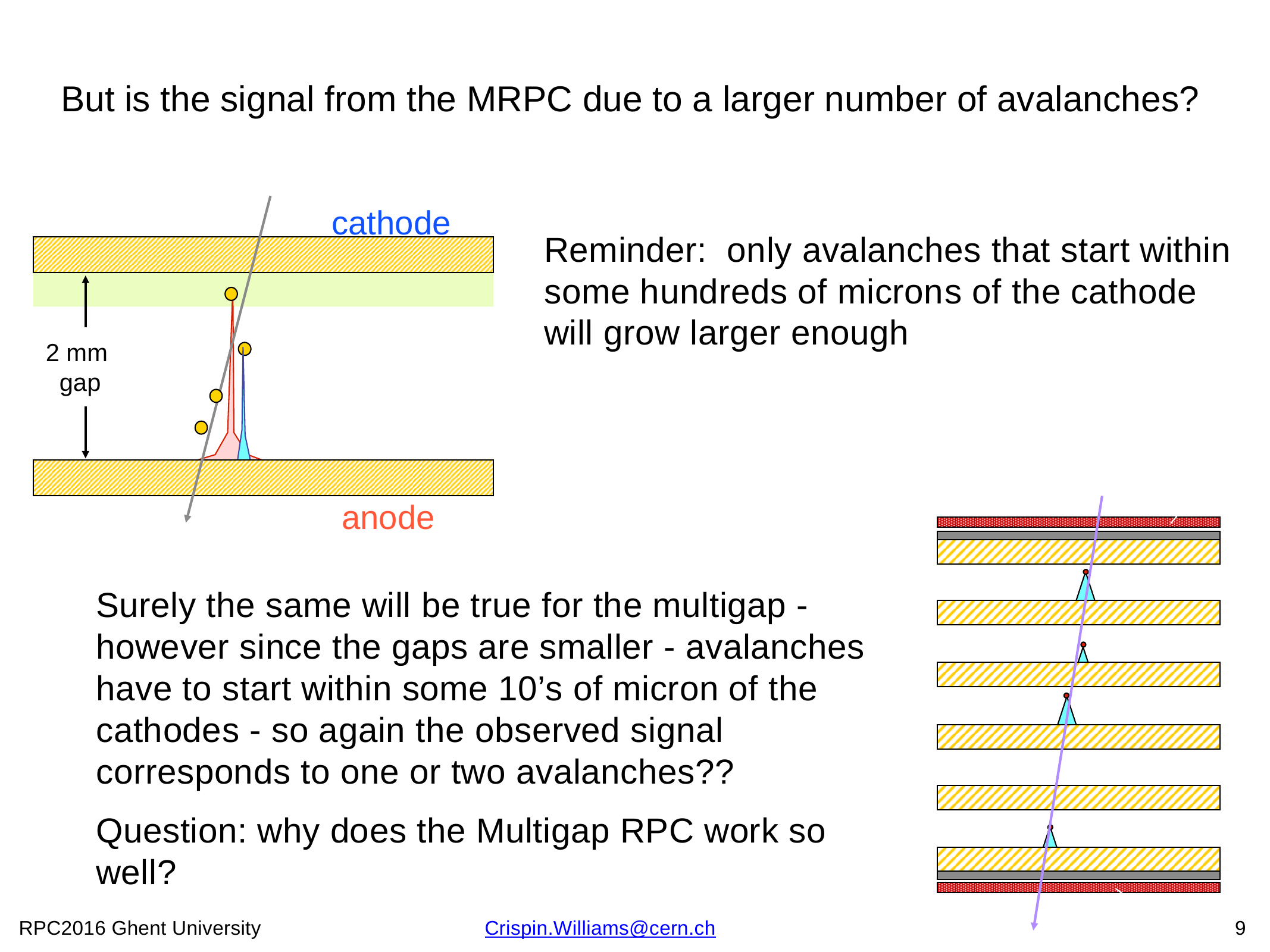

# But is the signal from the MRPC due to a larger number of avalanches?

cathode

Reminder:  only avalanches that start within some hundreds of microns of the cathode will grow larger enough

2 mm
gap

anode

Surely the same will be true for the multigap - however since the gaps are smaller - avalanches have to start within some 10’s of micron of the cathodes - so again the observed signal corresponds to one or two avalanches??
Question: why does the Multigap RPC work so well?

9